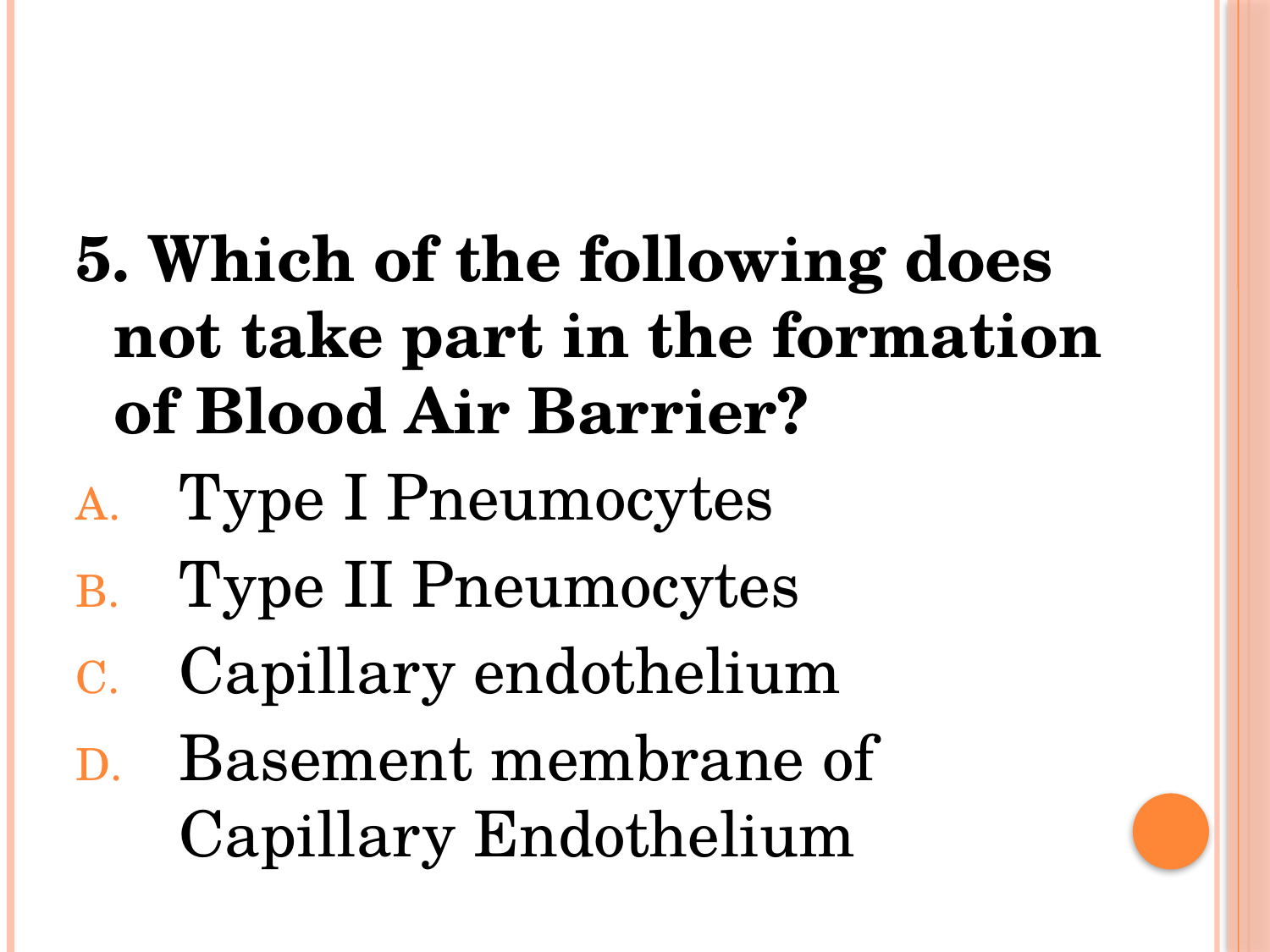

#
5. Which of the following does not take part in the formation of Blood Air Barrier?
Type I Pneumocytes
Type II Pneumocytes
Capillary endothelium
Basement membrane of Capillary Endothelium